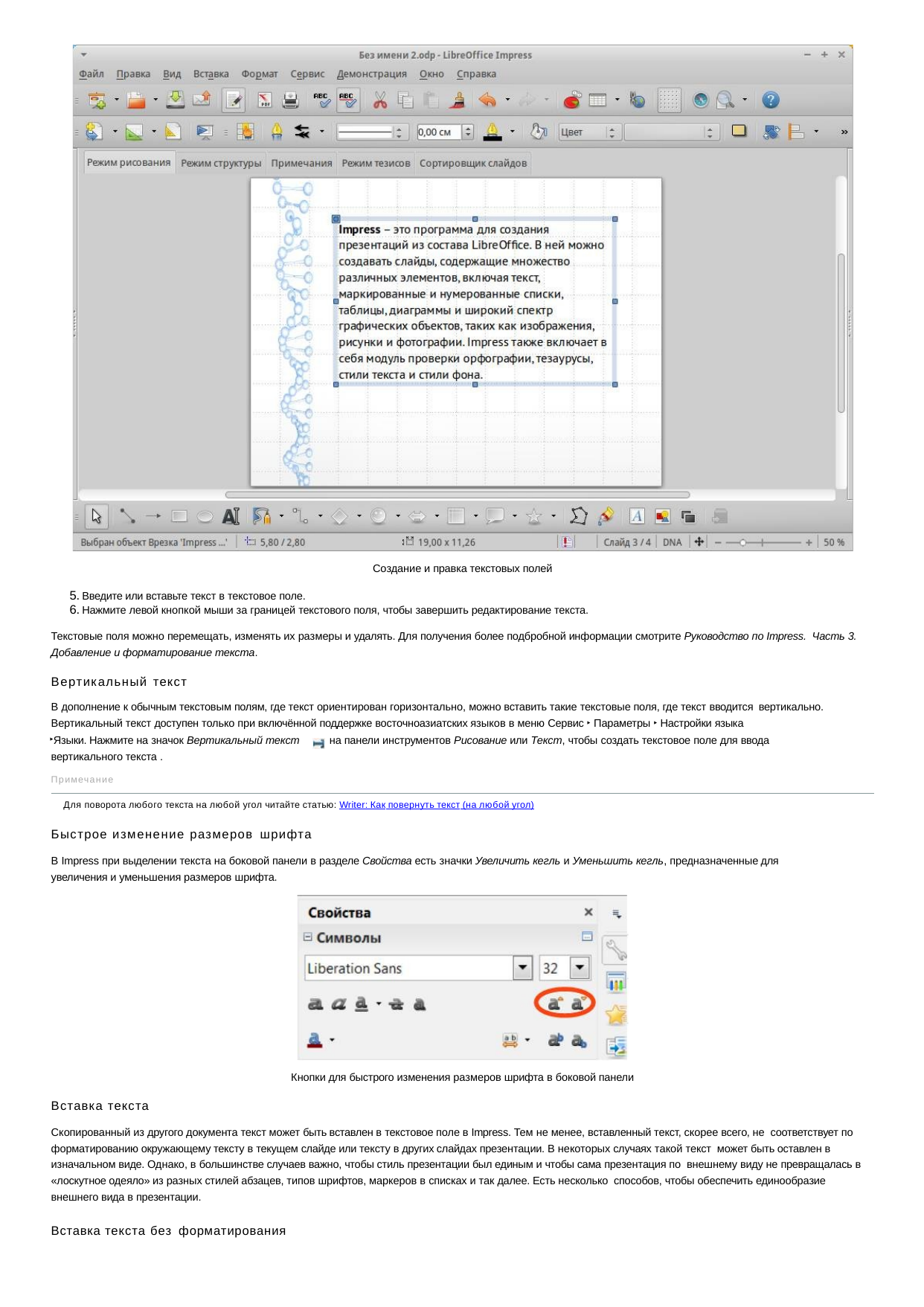

Создание и правка текстовых полей
Введите или вставьте текст в текстовое поле.
Нажмите левой кнопкой мыши за границей текстового поля, чтобы завершить редактирование текста.
Текстовые поля можно перемещать, изменять их размеры и удалять. Для получения более подбробной информации смотрите Руководство по Impress.  Часть 3. Добавление и форматирование текста.
Вертикальный текст
В дополнение к обычным текстовым полям, где текст ориентирован горизонтально, можно вставить такие текстовые поля, где текст вводится  вертикально. Вертикальный текст доступен только при включённой поддержке восточноазиатских языков в меню Сервис ‣ Параметры ‣ Настройки языка
Языки. Нажмите на значок Вертикальный текст	на панели инструментов Рисование или Текст, чтобы создать текстовое поле для ввода  вертикального текста .
Примечание

Для поворота любого текста на любой угол читайте статью: Writer: Как повернуть текст (на любой угол)

Быстрое изменение размеров шрифта
В Impress при выделении текста на боковой панели в разделе Свойства есть значки Увеличить кегль и Уменьшить кегль, предназначенные для  увеличения и уменьшения размеров шрифта.

Кнопки для быстрого изменения размеров шрифта в боковой панели
Вставка текста
Скопированный из другого документа текст может быть вставлен в текстовое поле в Impress. Тем не менее, вставленный текст, скорее всего, не  соответствует по форматированию окружающему тексту в текущем слайде или тексту в других слайдах презентации. В некоторых случаях такой текст  может быть оставлен в изначальном виде. Однако, в большинстве случаев важно, чтобы стиль презентации был единым и чтобы сама презентация по  внешнему виду не превращалась в «лоскутное одеяло» из разных стилей абзацев, типов шрифтов, маркеров в списках и так далее. Есть несколько  способов, чтобы обеспечить единообразие внешнего вида в презентации.

Вставка текста без форматирования